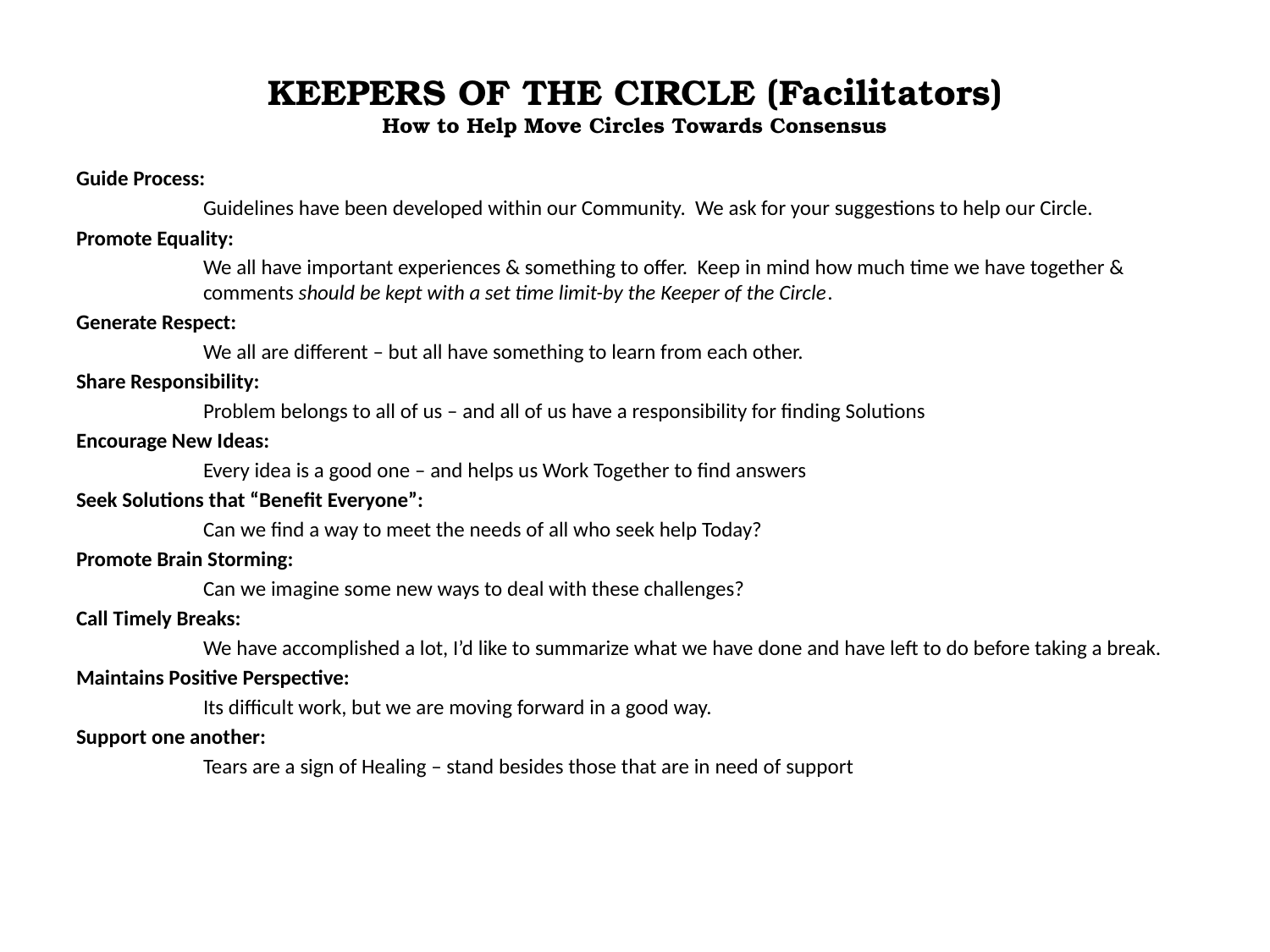

# KEEPERS OF THE CIRCLE (Facilitators) How to Help Move Circles Towards Consensus
Guide Process:
	Guidelines have been developed within our Community.  We ask for your suggestions to help our Circle.
Promote Equality:
	We all have important experiences & something to offer.  Keep in mind how much time we have together & 	comments should be kept with a set time limit-by the Keeper of the Circle.
Generate Respect:
	We all are different – but all have something to learn from each other.
Share Responsibility:
	Problem belongs to all of us – and all of us have a responsibility for finding Solutions
Encourage New Ideas:
	Every idea is a good one – and helps us Work Together to find answers
Seek Solutions that “Benefit Everyone”:
	Can we find a way to meet the needs of all who seek help Today?
Promote Brain Storming:
	Can we imagine some new ways to deal with these challenges?
Call Timely Breaks:
	We have accomplished a lot, I’d like to summarize what we have done and have left to do before taking a break.
Maintains Positive Perspective:
	Its difficult work, but we are moving forward in a good way.
Support one another:
	Tears are a sign of Healing – stand besides those that are in need of support